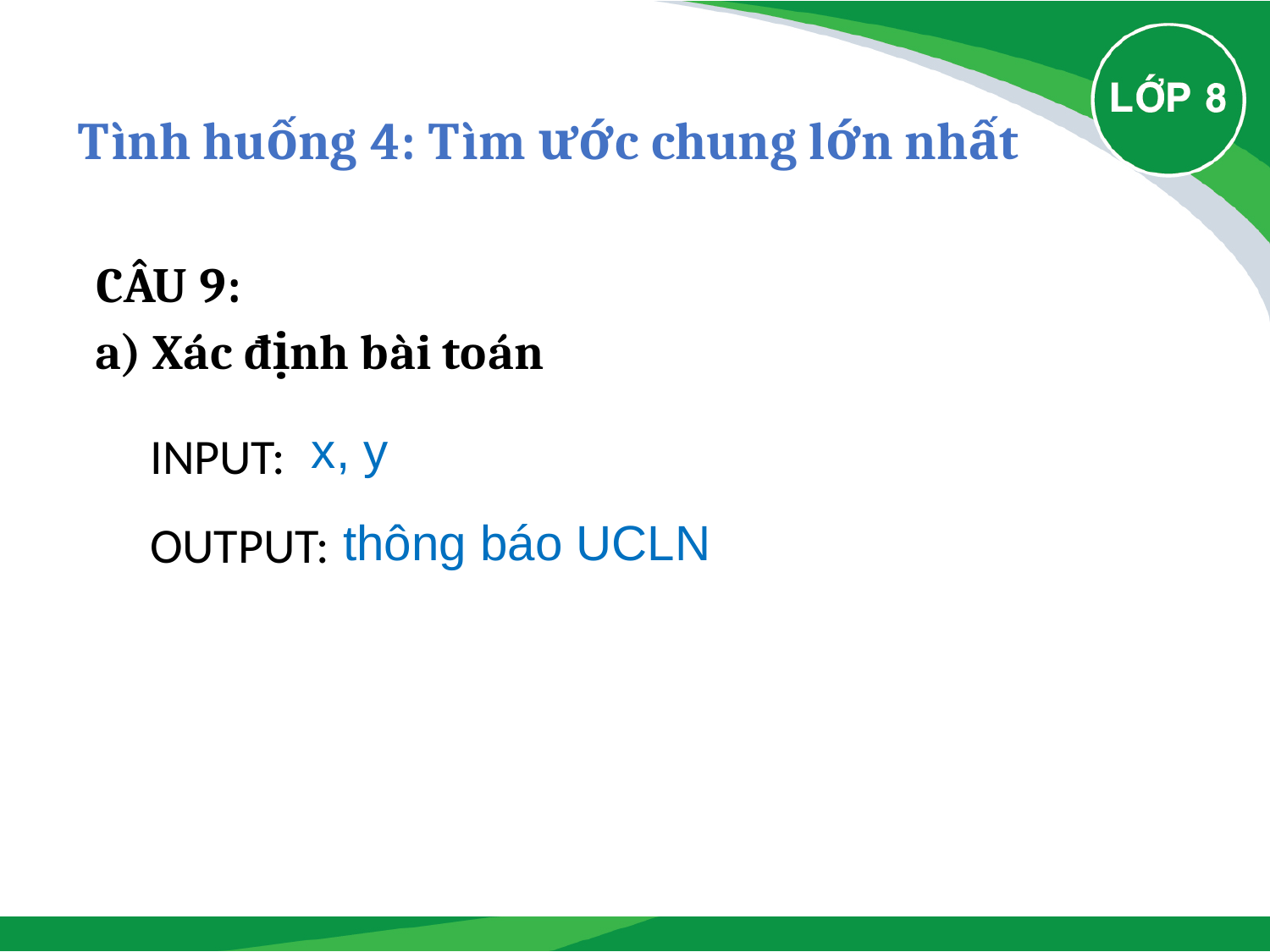

# Tình huống 4: Tìm ước chung lớn nhất
CÂU 9:
a) Xác định bài toán
x, y
INPUT:
thông báo UCLN
OUTPUT: